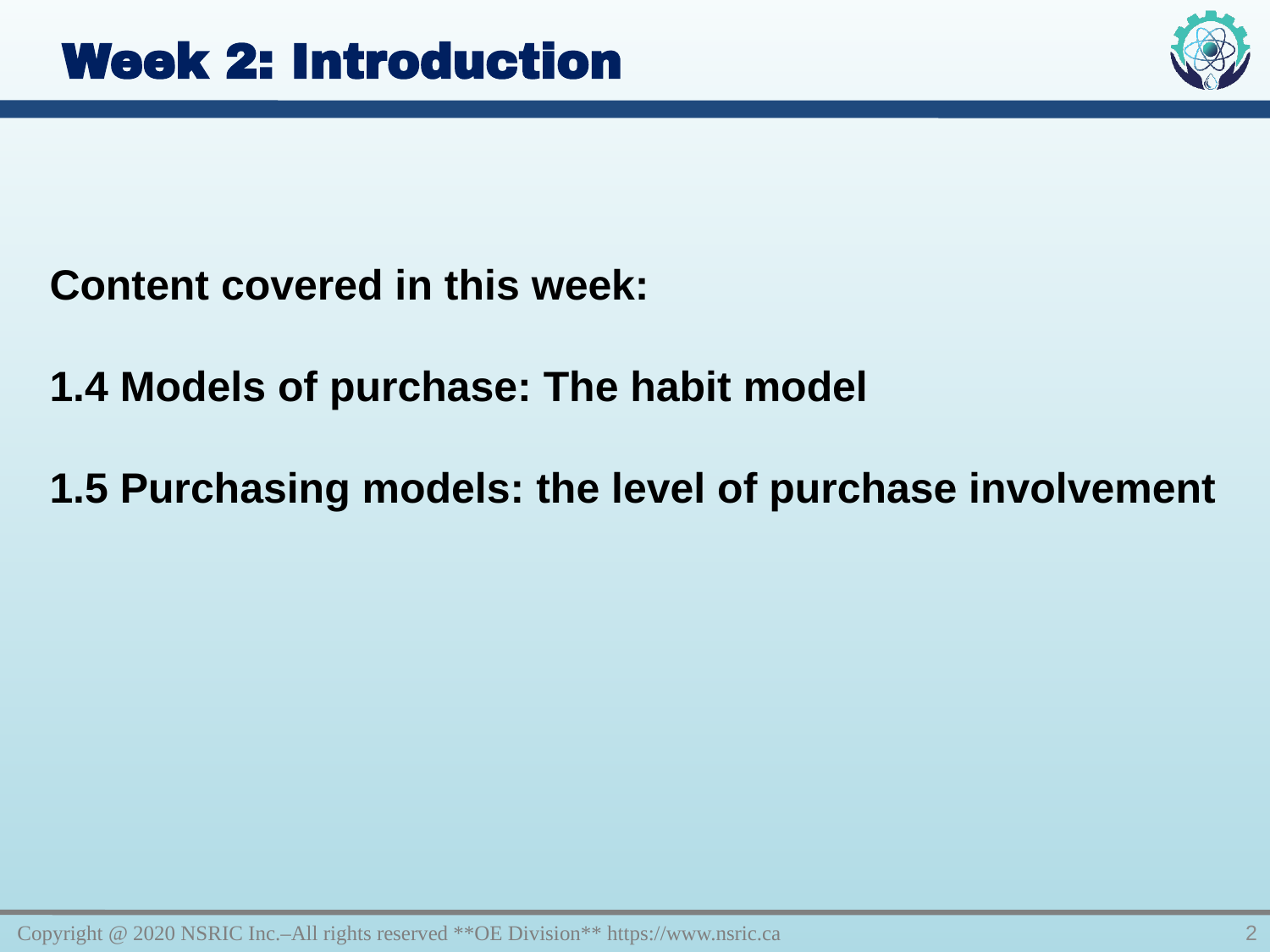

Week 2: Introduction

Content covered in this week:

1.4 Models of purchase: The habit model

1.5 Purchasing models: the level of purchase involvement

Copyright @ 2020 NSRIC Inc.–All rights reserved **OE Division** https://www.nsric.ca
2